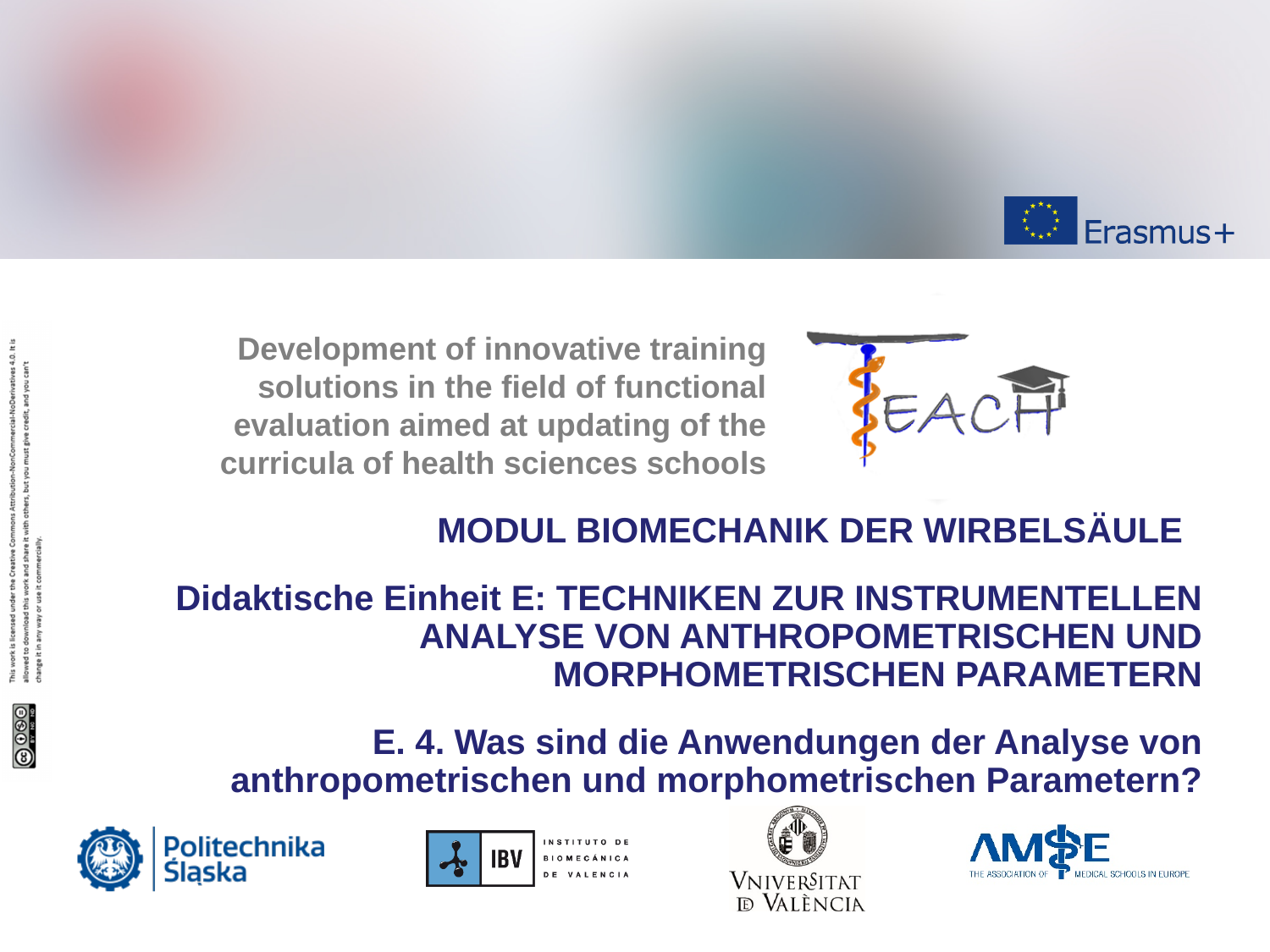

MODUL BIOMECHANIK DER WIRBELSÄULE
Didaktische Einheit E: TECHNIKEN ZUR INSTRUMENTELLEN ANALYSE VON ANTHROPOMETRISCHEN UND MORPHOMETRISCHEN PARAMETERN
E. 4. Was sind die Anwendungen der Analyse von anthropometrischen und morphometrischen Parametern?